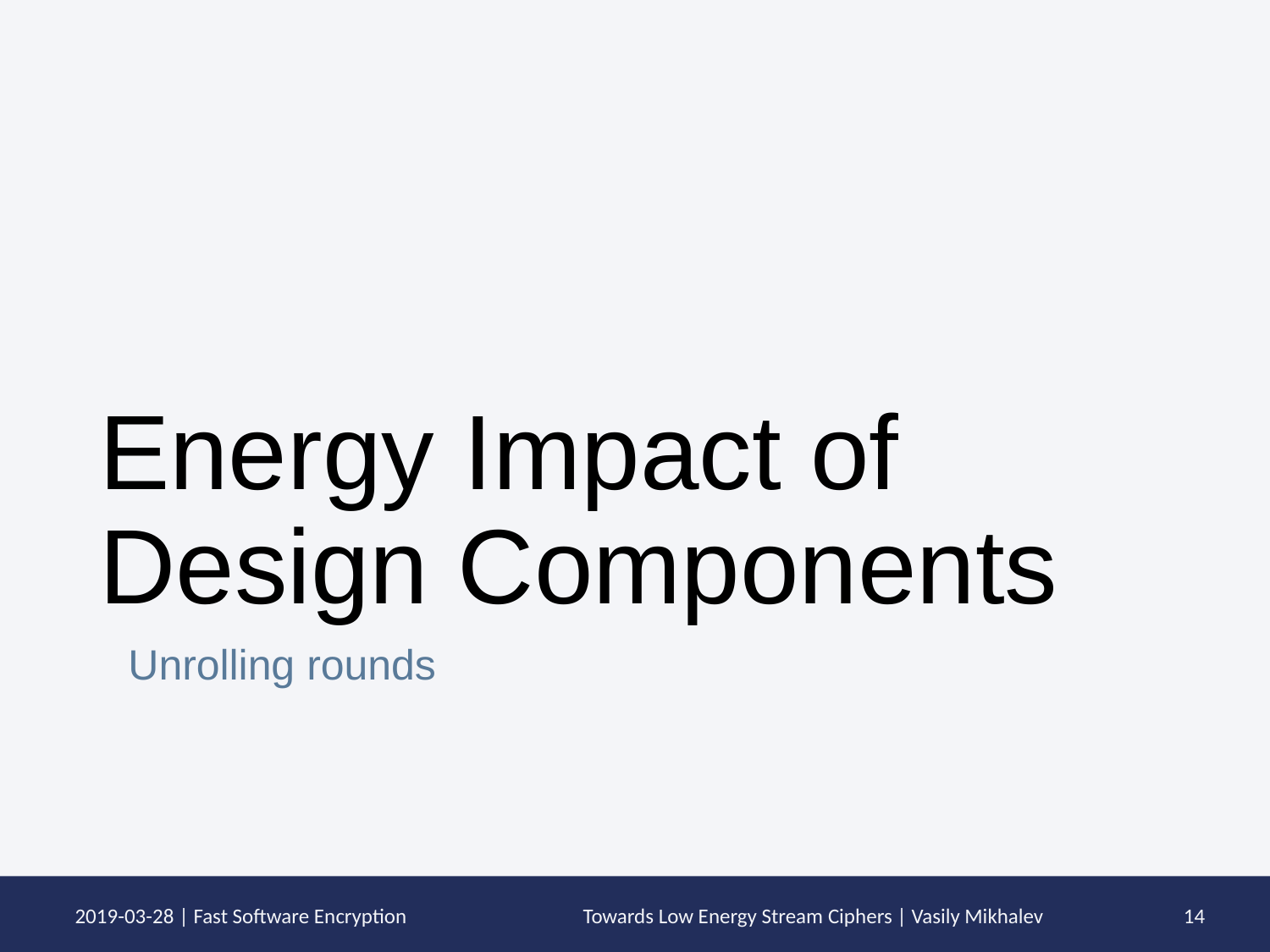

# Energy Impact of Design Components
Unrolling rounds
14